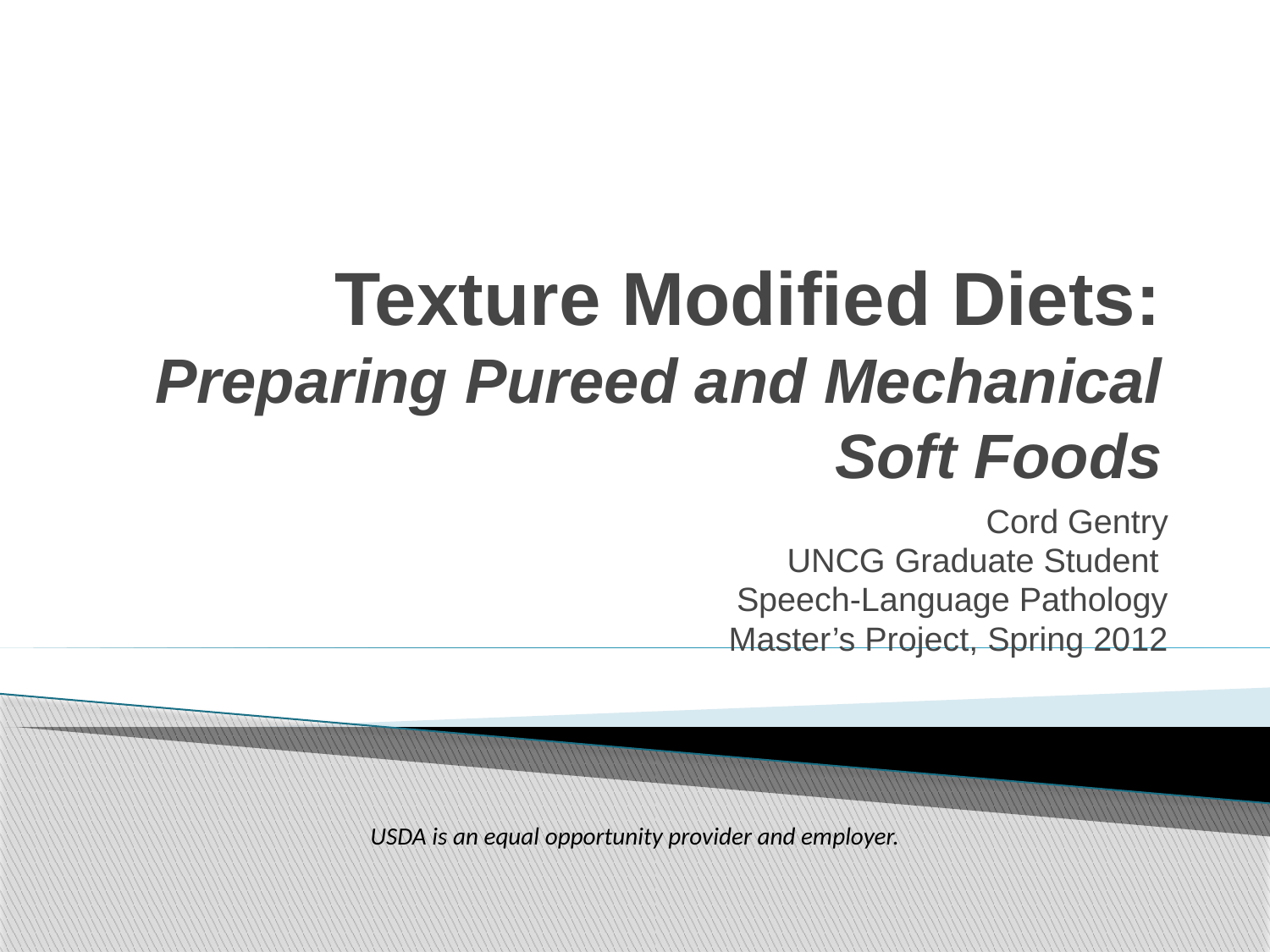

# Texture Modified Diets: Preparing Pureed and Mechanical Soft Foods
Cord Gentry
UNCG Graduate Student
Speech-Language Pathology
Master’s Project, Spring 2012
USDA is an equal opportunity provider and employer.